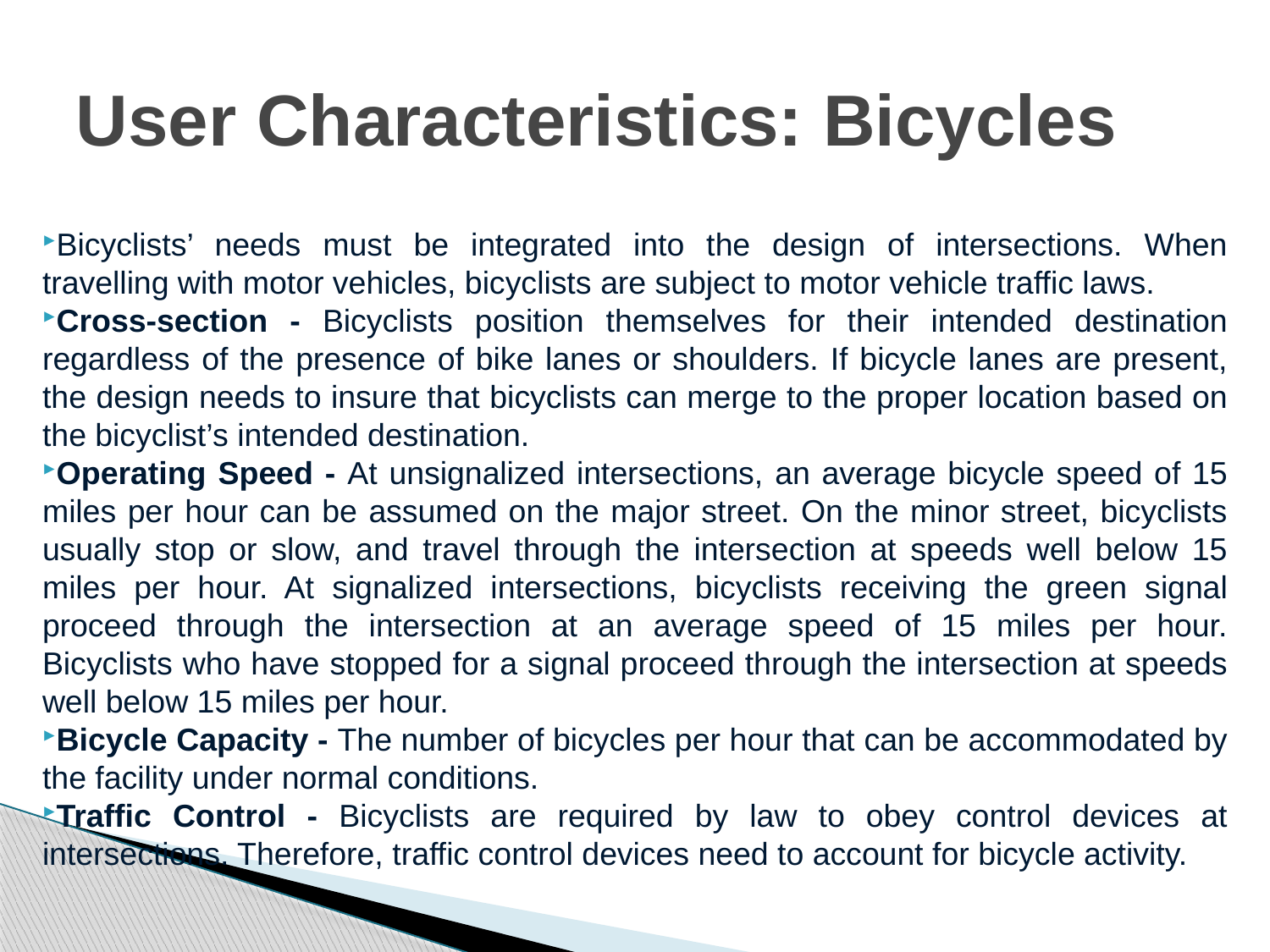

# User Characteristics: Bicycles
Bicyclists’ needs must be integrated into the design of intersections. When travelling with motor vehicles, bicyclists are subject to motor vehicle traffic laws.
Cross-section - Bicyclists position themselves for their intended destination regardless of the presence of bike lanes or shoulders. If bicycle lanes are present, the design needs to insure that bicyclists can merge to the proper location based on the bicyclist’s intended destination.
Operating Speed - At unsignalized intersections, an average bicycle speed of 15 miles per hour can be assumed on the major street. On the minor street, bicyclists usually stop or slow, and travel through the intersection at speeds well below 15 miles per hour. At signalized intersections, bicyclists receiving the green signal proceed through the intersection at an average speed of 15 miles per hour. Bicyclists who have stopped for a signal proceed through the intersection at speeds well below 15 miles per hour.
Bicycle Capacity - The number of bicycles per hour that can be accommodated by the facility under normal conditions.
Traffic Control - Bicyclists are required by law to obey control devices at intersections. Therefore, traffic control devices need to account for bicycle activity.